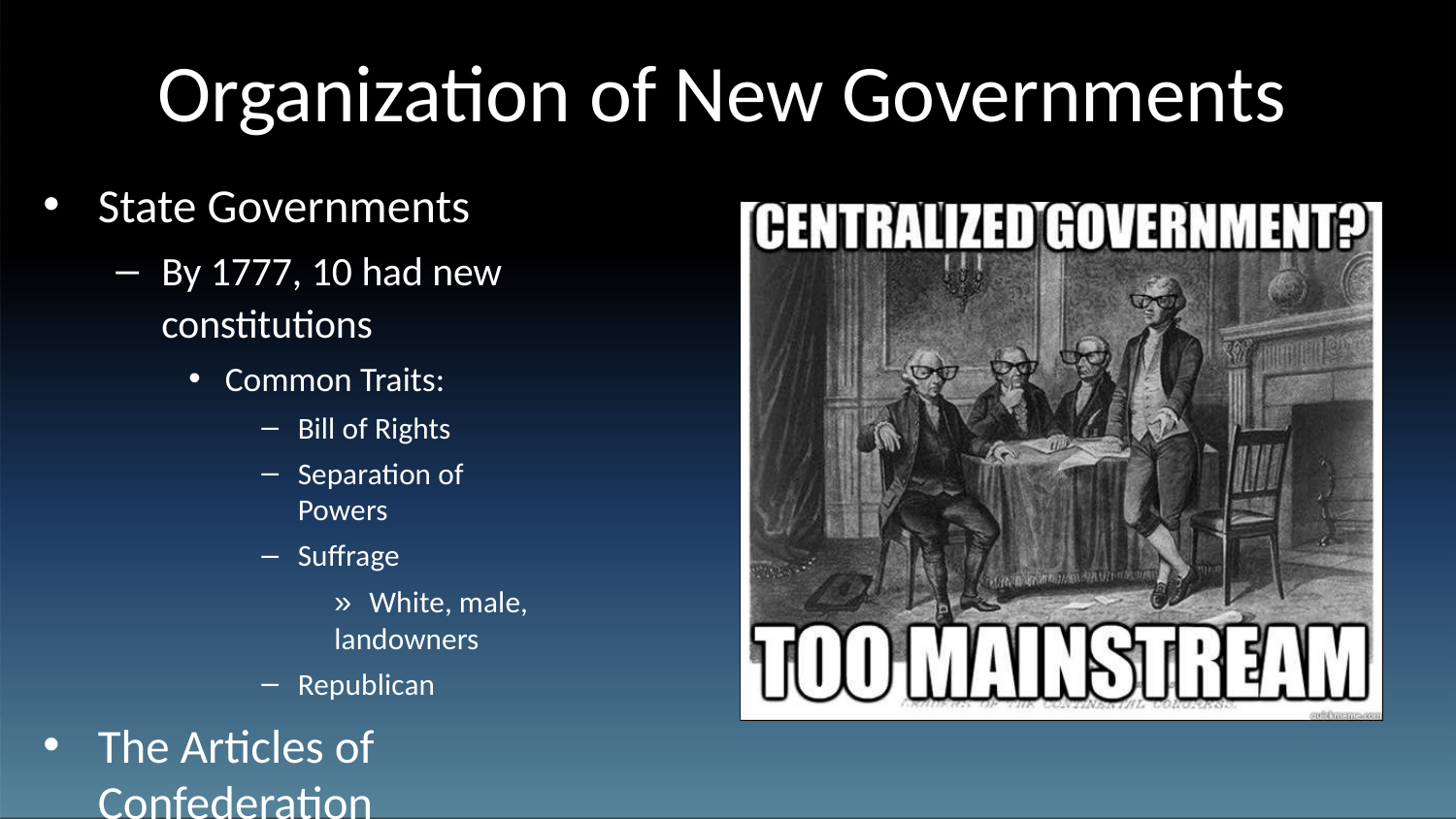

# Organization of New Governments
State Governments
By 1777, 10 had new  constitutions
Common Traits:
Bill of Rights
Separation of Powers
Suffrage
»  White, male, landowners
Republican
The Articles of Confederation
Ratification (1781)